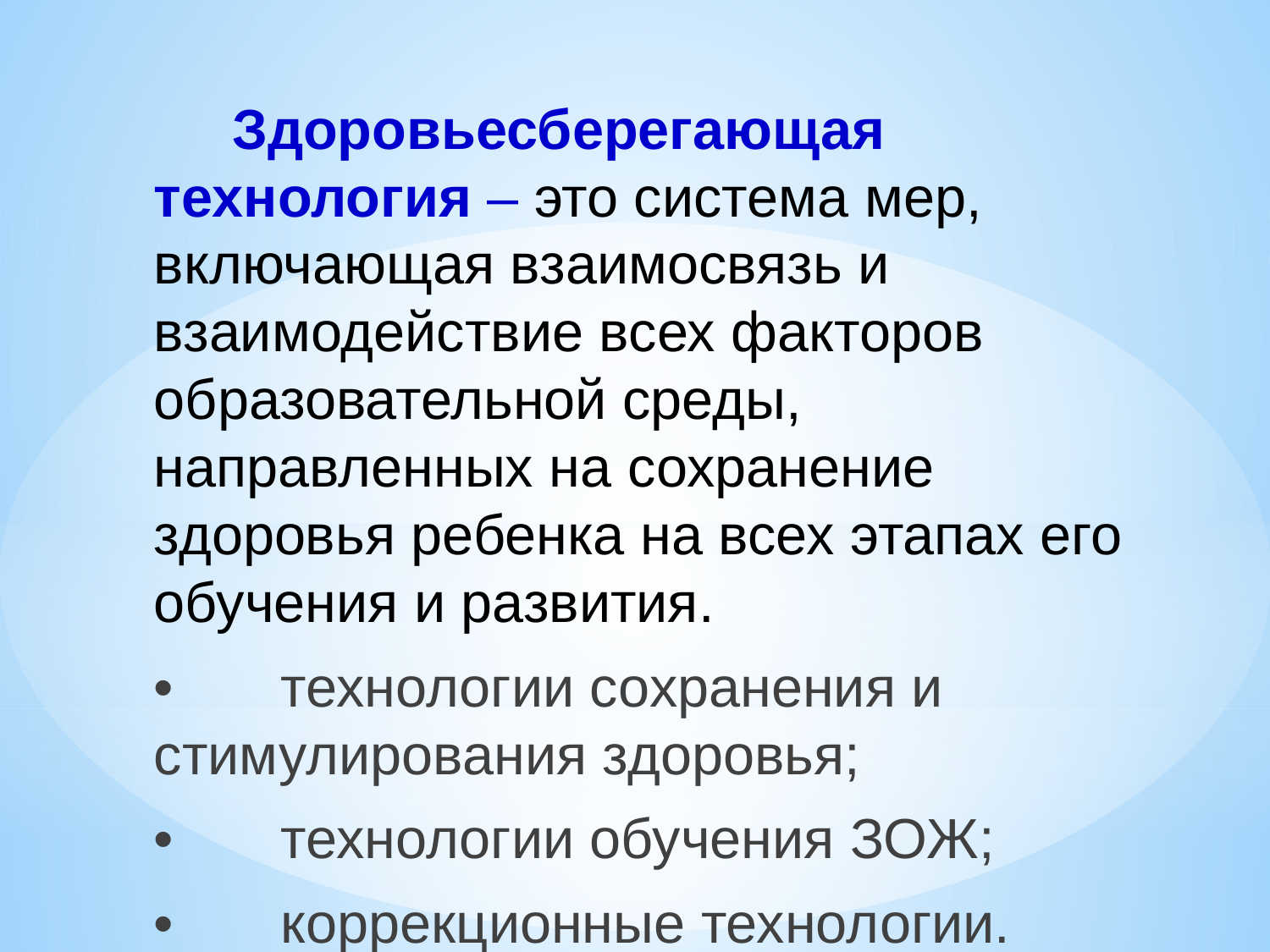

Здоровьесберегающая технология – это система мер, включающая взаимосвязь и взаимодействие всех факторов образовательной среды, направленных на сохранение здоровья ребенка на всех этапах его обучения и развития.
•	технологии сохранения и стимулирования здоровья;
•	технологии обучения ЗОЖ;
•	коррекционные технологии.